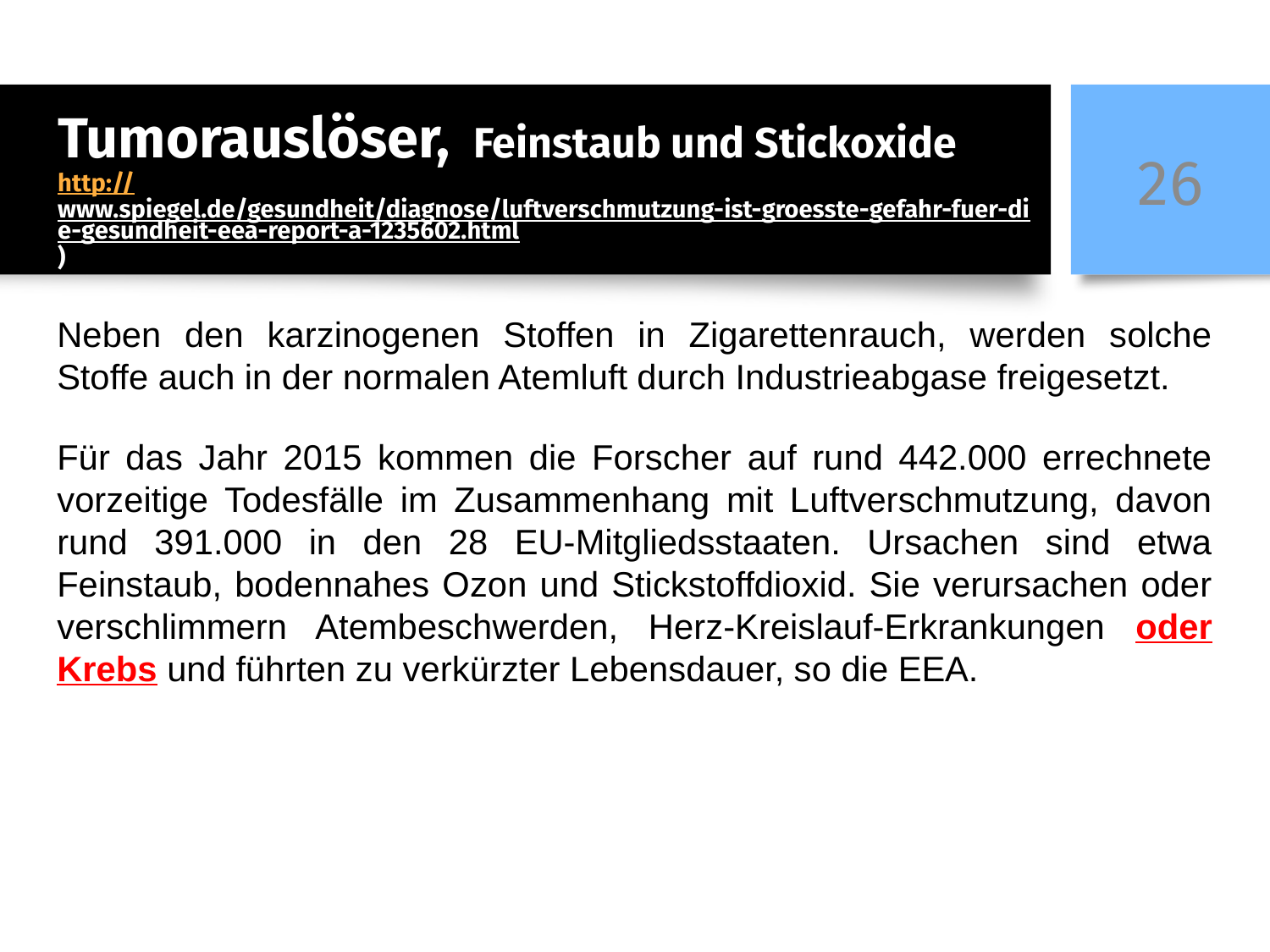

# Tumorauslöser,  Feinstaub und Stickoxide http://www.spiegel.de/gesundheit/diagnose/luftverschmutzung-ist-groesste-gefahr-fuer-die-gesundheit-eea-report-a-1235602.html)
26
Neben den karzinogenen Stoffen in Zigarettenrauch, werden solche Stoffe auch in der normalen Atemluft durch Industrieabgase freigesetzt.

Für das Jahr 2015 kommen die Forscher auf rund 442.000 errechnete vorzeitige Todesfälle im Zusammenhang mit Luftverschmutzung, davon rund 391.000 in den 28 EU-Mitgliedsstaaten. Ursachen sind etwa Feinstaub, bodennahes Ozon und Stickstoffdioxid. Sie verursachen oder verschlimmern Atembeschwerden, Herz-Kreislauf-Erkrankungen oder Krebs und führten zu verkürzter Lebensdauer, so die EEA.